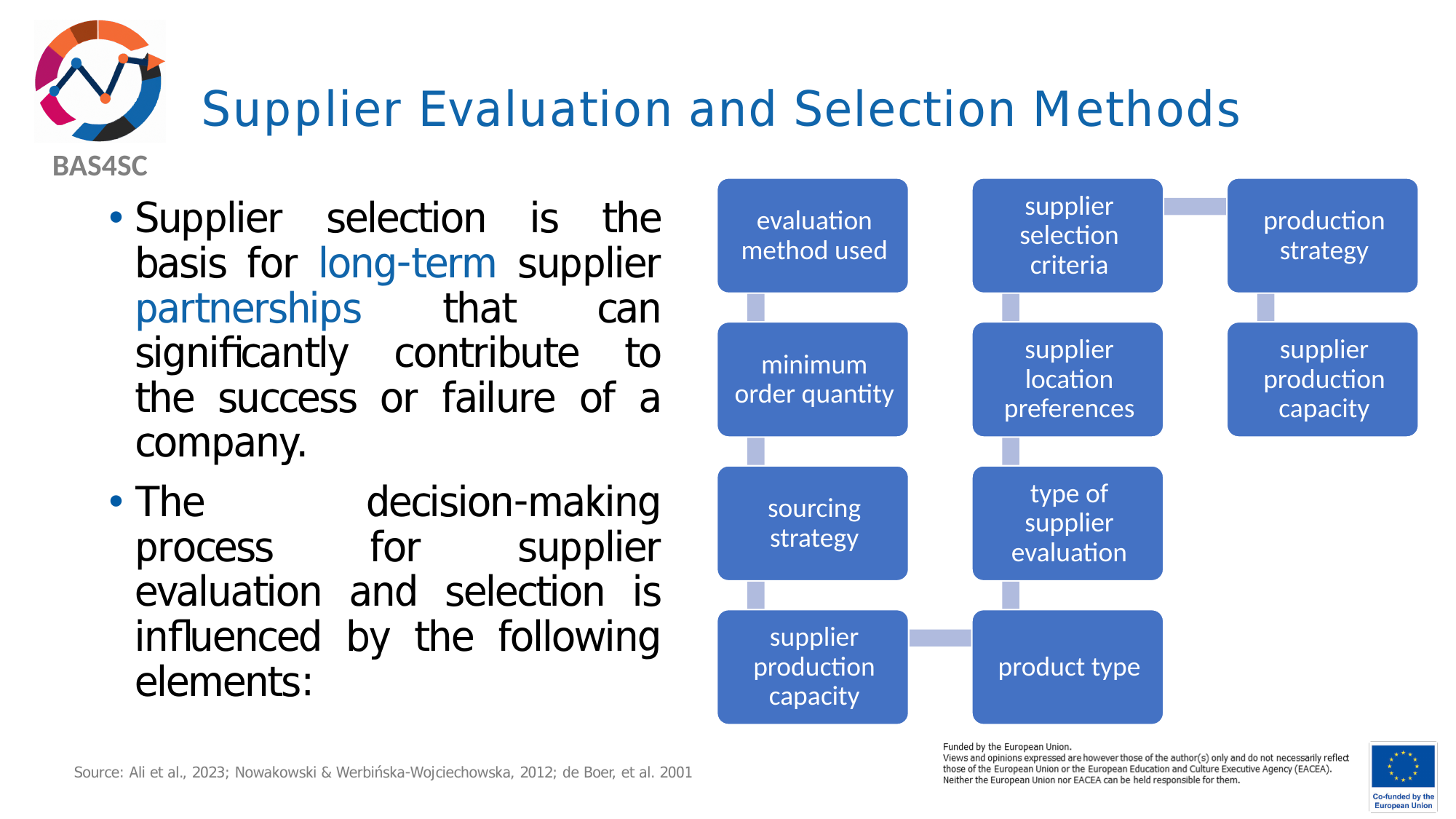

# Supplier Evaluation and Selection Methods
evaluation method used
minimum order quantity
sourcing strategy
supplier production capacity
product type
type of supplier evaluation
supplier location preferences
supplier selection criteria
production strategy
supplier production capacity
Supplier selection is the basis for long-term supplier partnerships that can significantly contribute to the success or failure of a company.
The decision-making process for supplier evaluation and selection is influenced by the following elements:
Source: Ali et al., 2023; Nowakowski & Werbińska-Wojciechowska, 2012; de Boer, et al. 2001